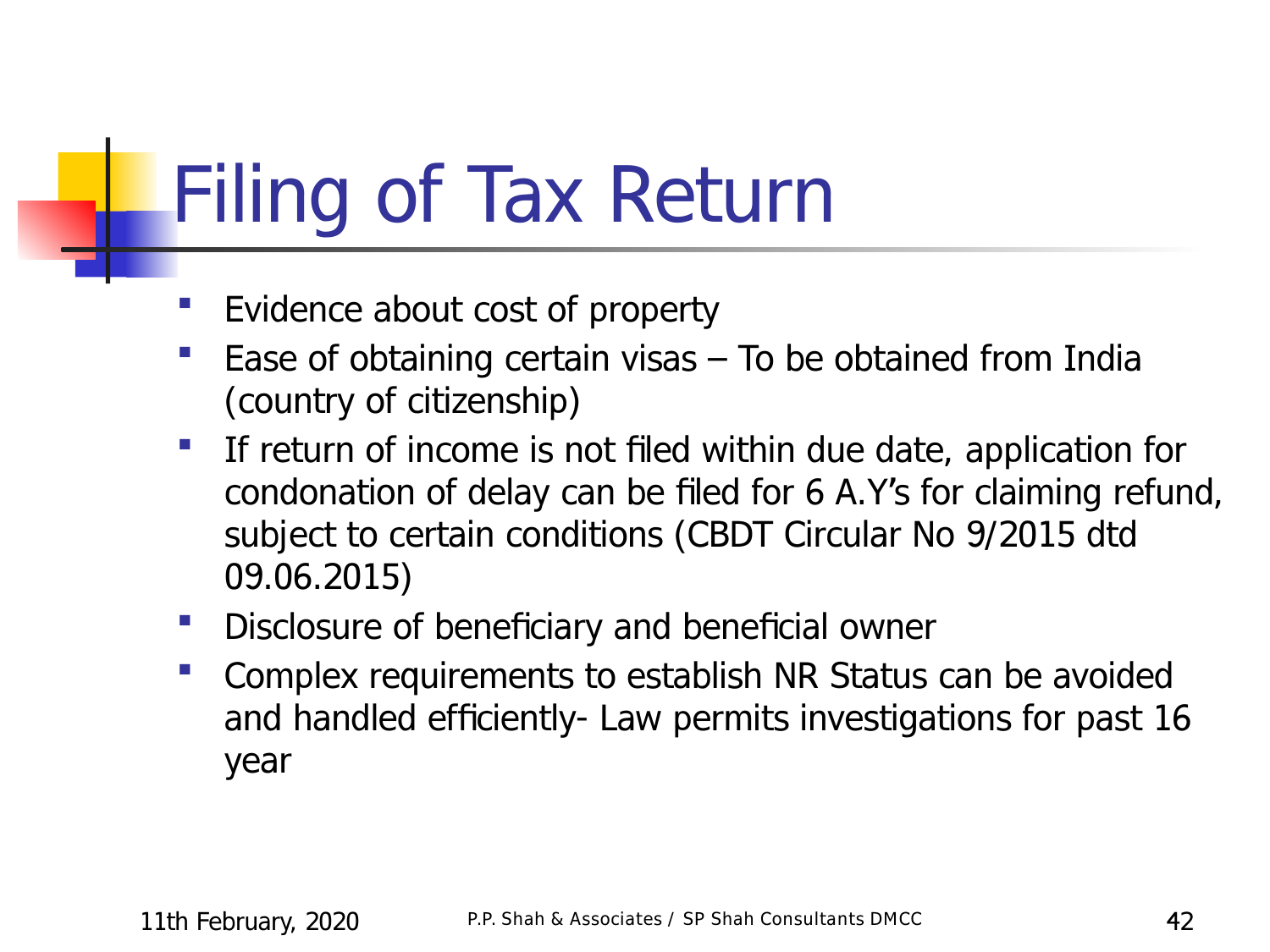

# Filing of Tax Return
Evidence about cost of property
Ease of obtaining certain visas – To be obtained from India (country of citizenship)
If return of income is not filed within due date, application for condonation of delay can be filed for 6 A.Y’s for claiming refund, subject to certain conditions (CBDT Circular No 9/2015 dtd 09.06.2015)
Disclosure of beneficiary and beneficial owner
Complex requirements to establish NR Status can be avoided and handled efficiently- Law permits investigations for past 16 year

11th February, 2020
42
P.P. Shah & Associates / SP Shah Consultants DMCC